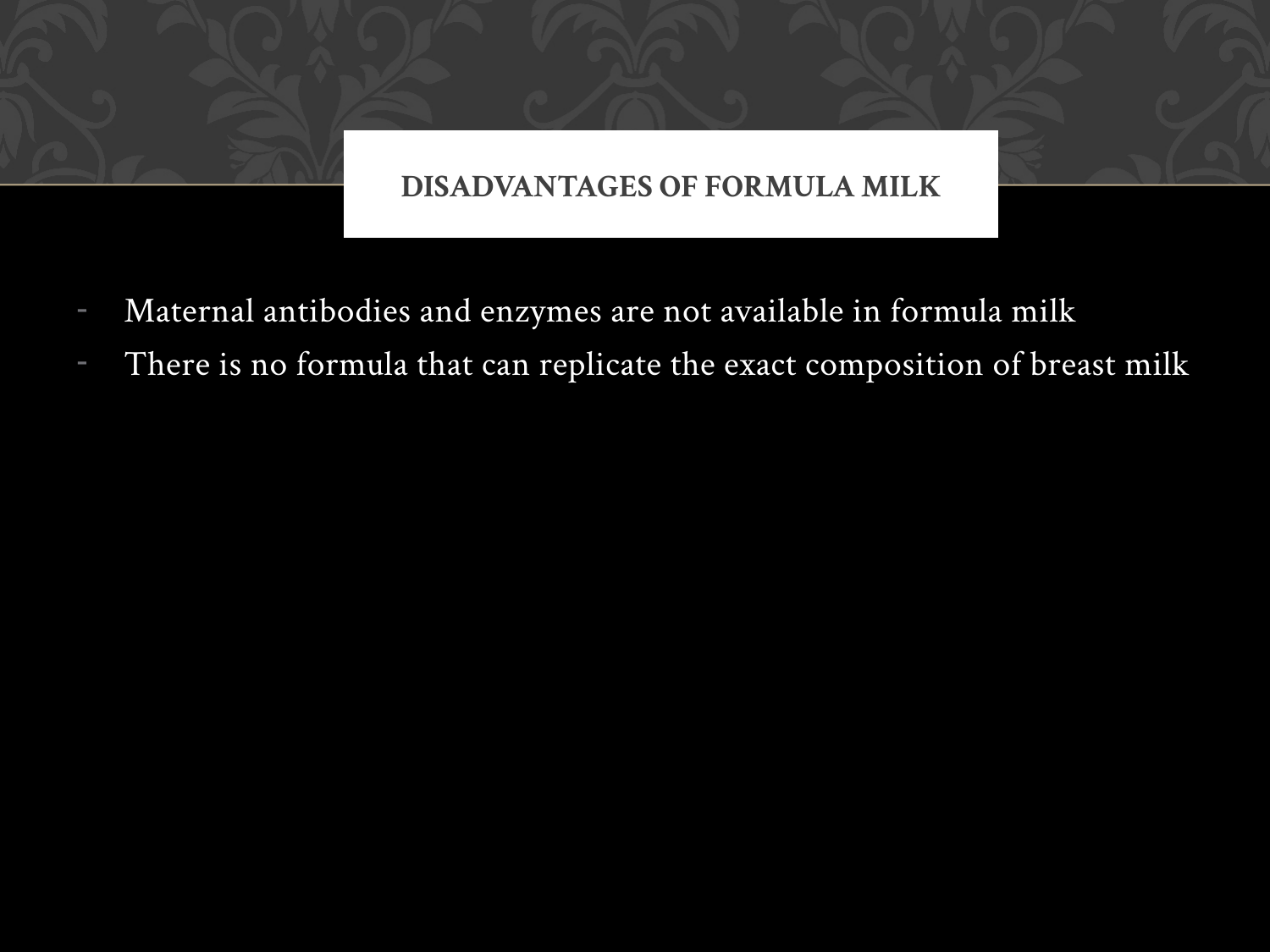

# Disadvantages of formula milk
Maternal antibodies and enzymes are not available in formula milk
There is no formula that can replicate the exact composition of breast milk